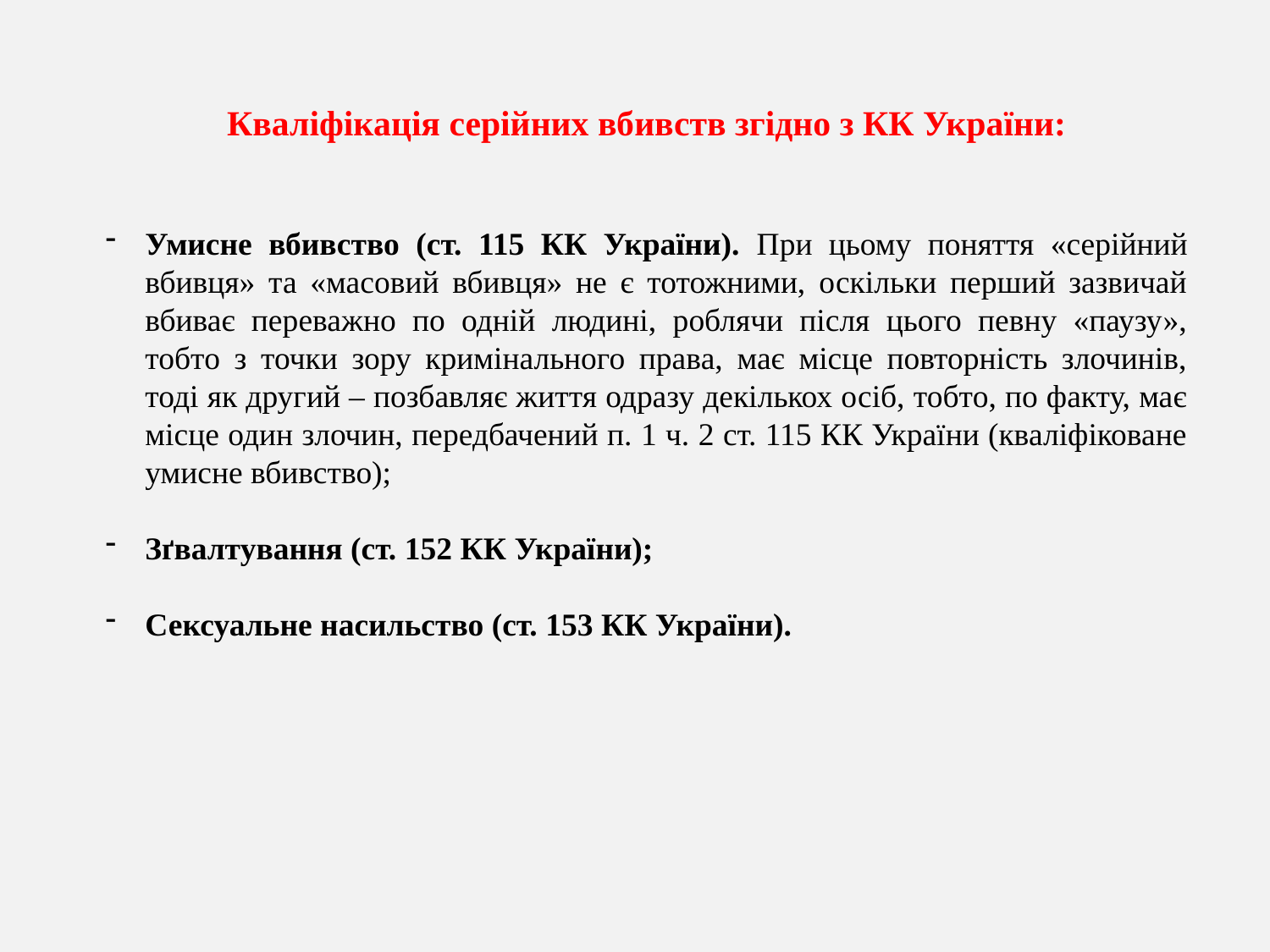

Кваліфікація серійних вбивств згідно з КК України:

Умисне вбивство (ст. 115 КК України). При цьому поняття «серійний вбивця» та «масовий вбивця» не є тотожними, оскільки перший зазвичай вбиває переважно по одній людині, роблячи після цього певну «паузу», тобто з точки зору кримінального права, має місце повторність злочинів, тоді як другий – позбавляє життя одразу декількох осіб, тобто, по факту, має місце один злочин, передбачений п. 1 ч. 2 ст. 115 КК України (кваліфіковане умисне вбивство);

Зґвалтування (ст. 152 КК України);

Сексуальне насильство (ст. 153 КК України).